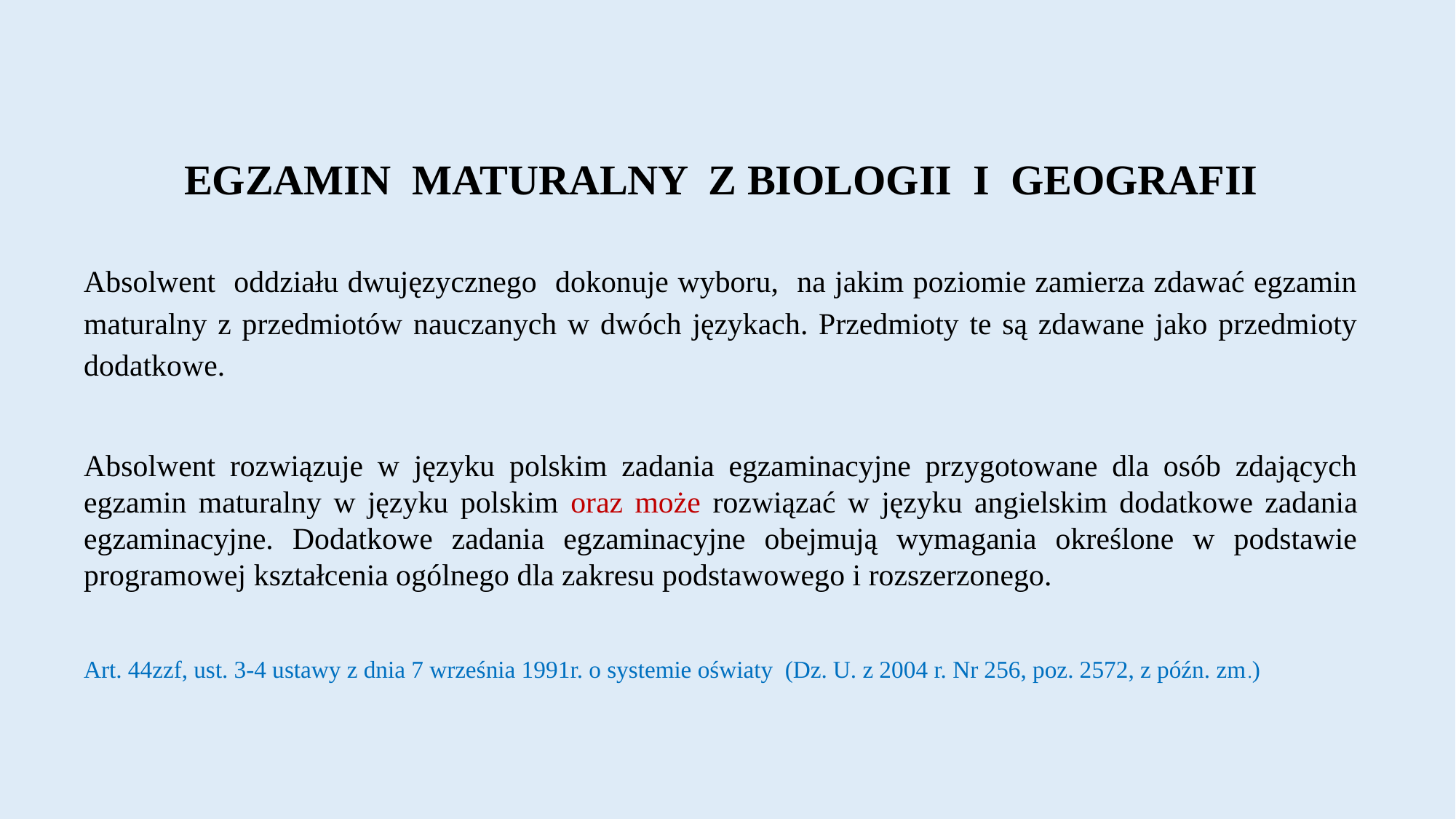

EGZAMIN  MATURALNY  Z BIOLOGII  I  GEOGRAFII

Absolwent  oddziału dwujęzycznego  dokonuje wyboru,  na jakim poziomie zamierza zdawać egzamin maturalny z przedmiotów nauczanych w dwóch językach. Przedmioty te są zdawane jako przedmioty dodatkowe.

Absolwent rozwiązuje w języku polskim zadania egzaminacyjne przygotowane dla osób zdających egzamin maturalny w języku polskim oraz może rozwiązać w języku angielskim dodatkowe zadania egzaminacyjne. Dodatkowe zadania egzaminacyjne obejmują wymagania określone w podstawie programowej kształcenia ogólnego dla zakresu podstawowego i rozszerzonego.

Art. 44zzf, ust. 3-4 ustawy z dnia 7 września 1991r. o systemie oświaty  (Dz. U. z 2004 r. Nr 256, poz. 2572, z późn. zm.)